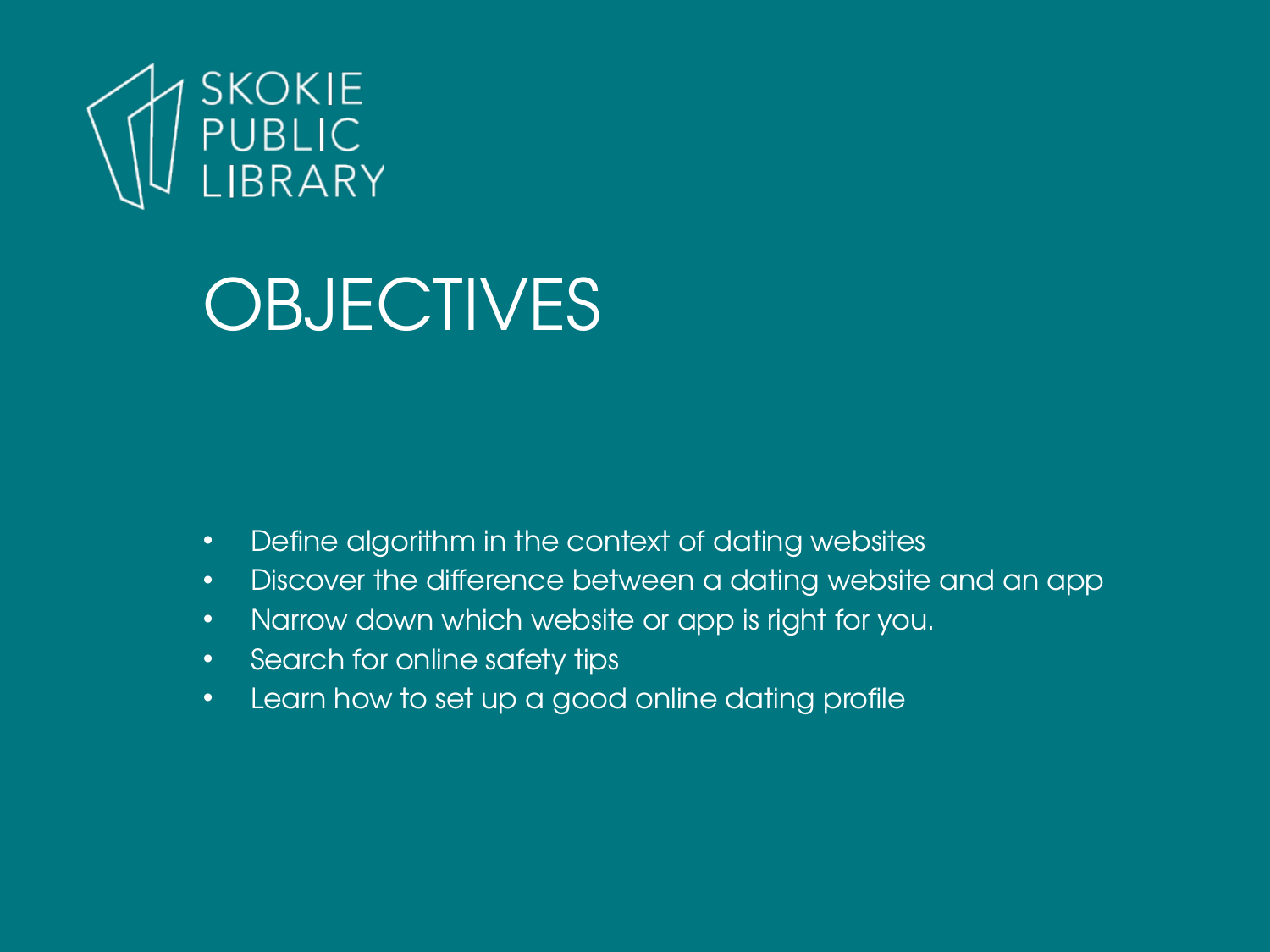

OBJECTIVES
Define algorithm in the context of dating websites
Discover the difference between a dating website and an app
Narrow down which website or app is right for you.
Search for online safety tips
Learn how to set up a good online dating profile